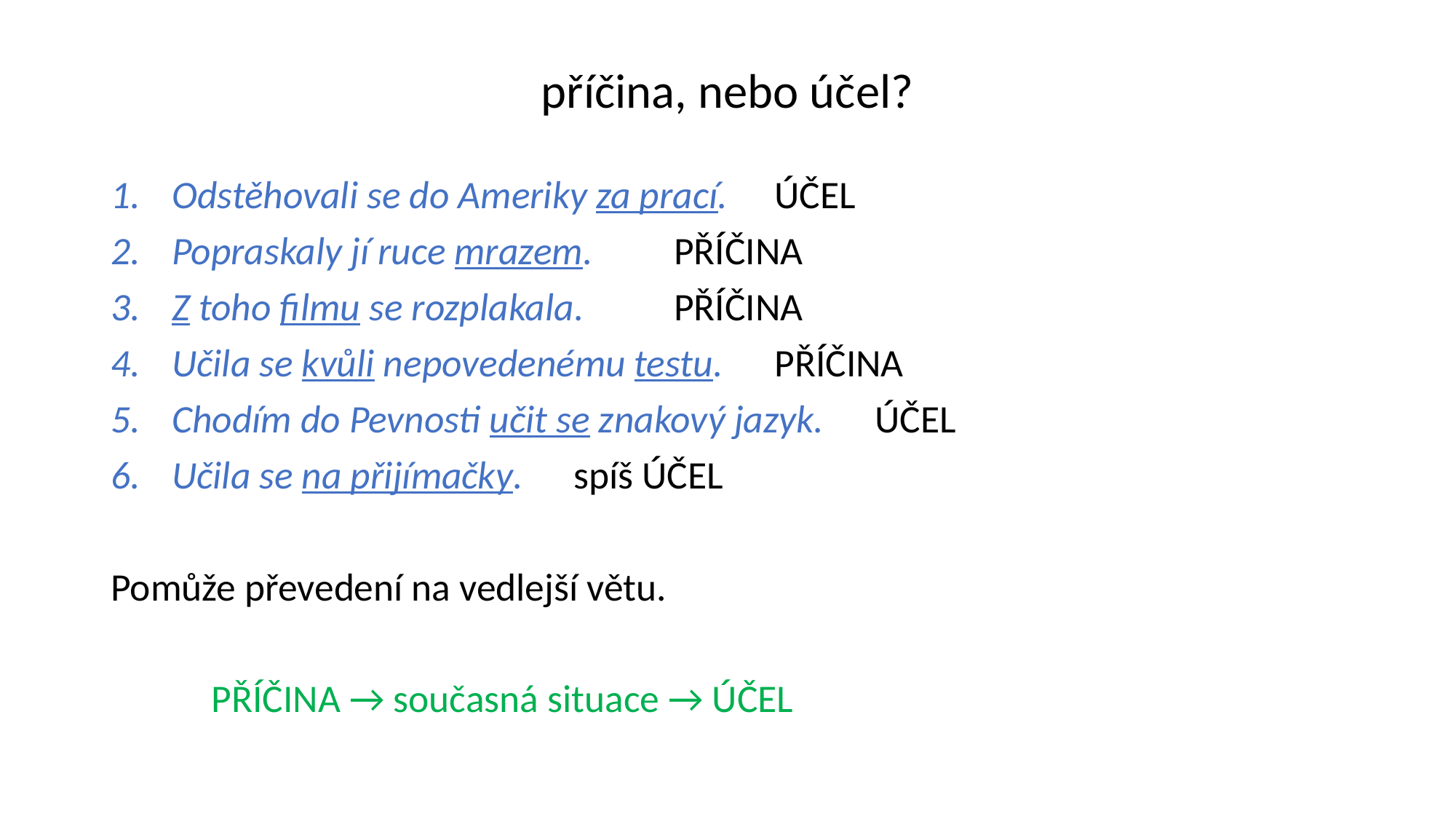

# příčina, nebo účel?
Odstěhovali se do Ameriky za prací. 		ÚČEL
Popraskaly jí ruce mrazem. 			PŘÍČINA
Z toho filmu se rozplakala. 			PŘÍČINA
Učila se kvůli nepovedenému testu. 		PŘÍČINA
Chodím do Pevnosti učit se znakový jazyk. 	ÚČEL
Učila se na přijímačky. 				spíš ÚČEL

Pomůže převedení na vedlejší větu.

	PŘÍČINA → současná situace → ÚČEL